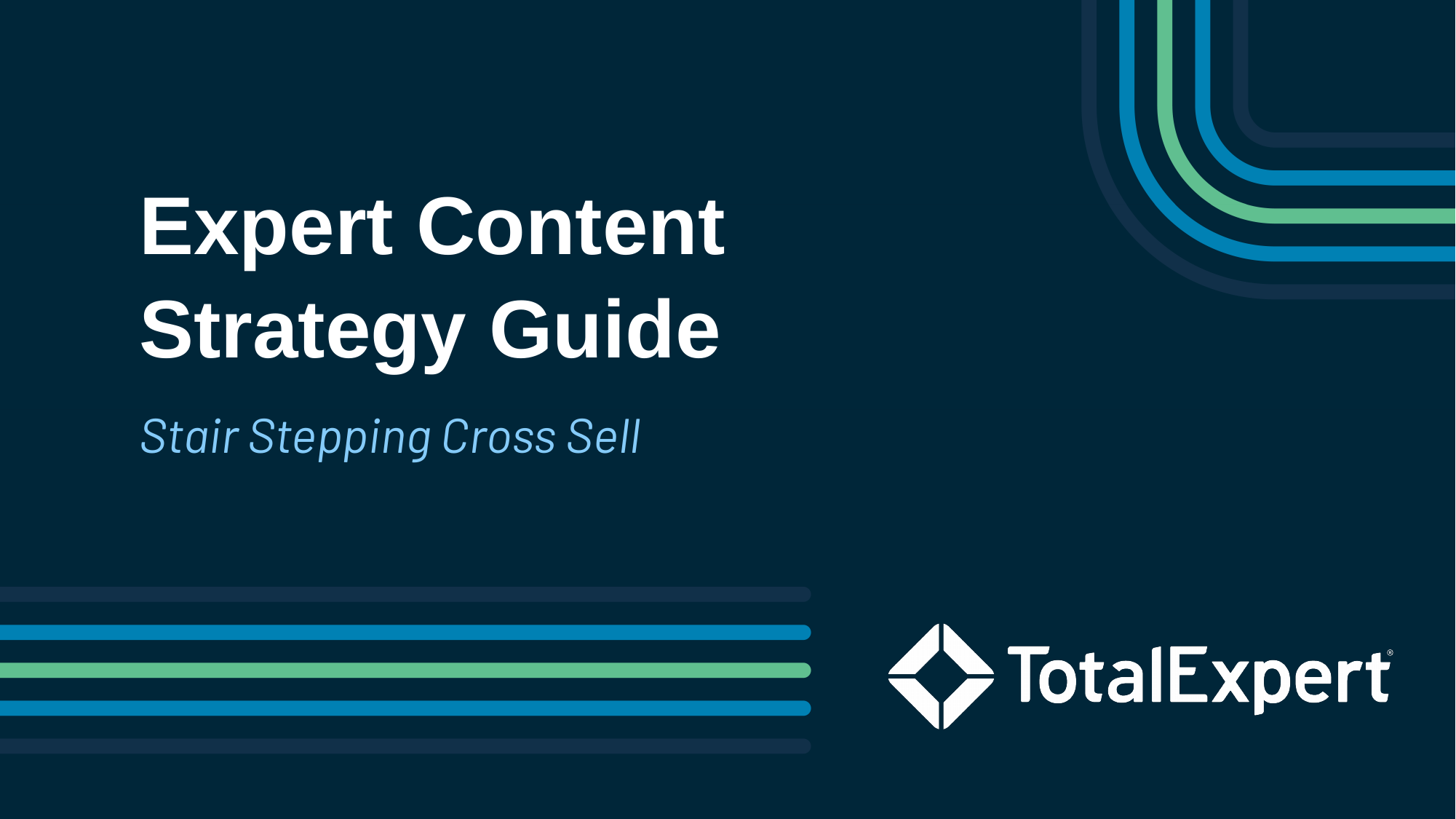

Expert Content
Strategy Guide
Stair Stepping Cross Sell